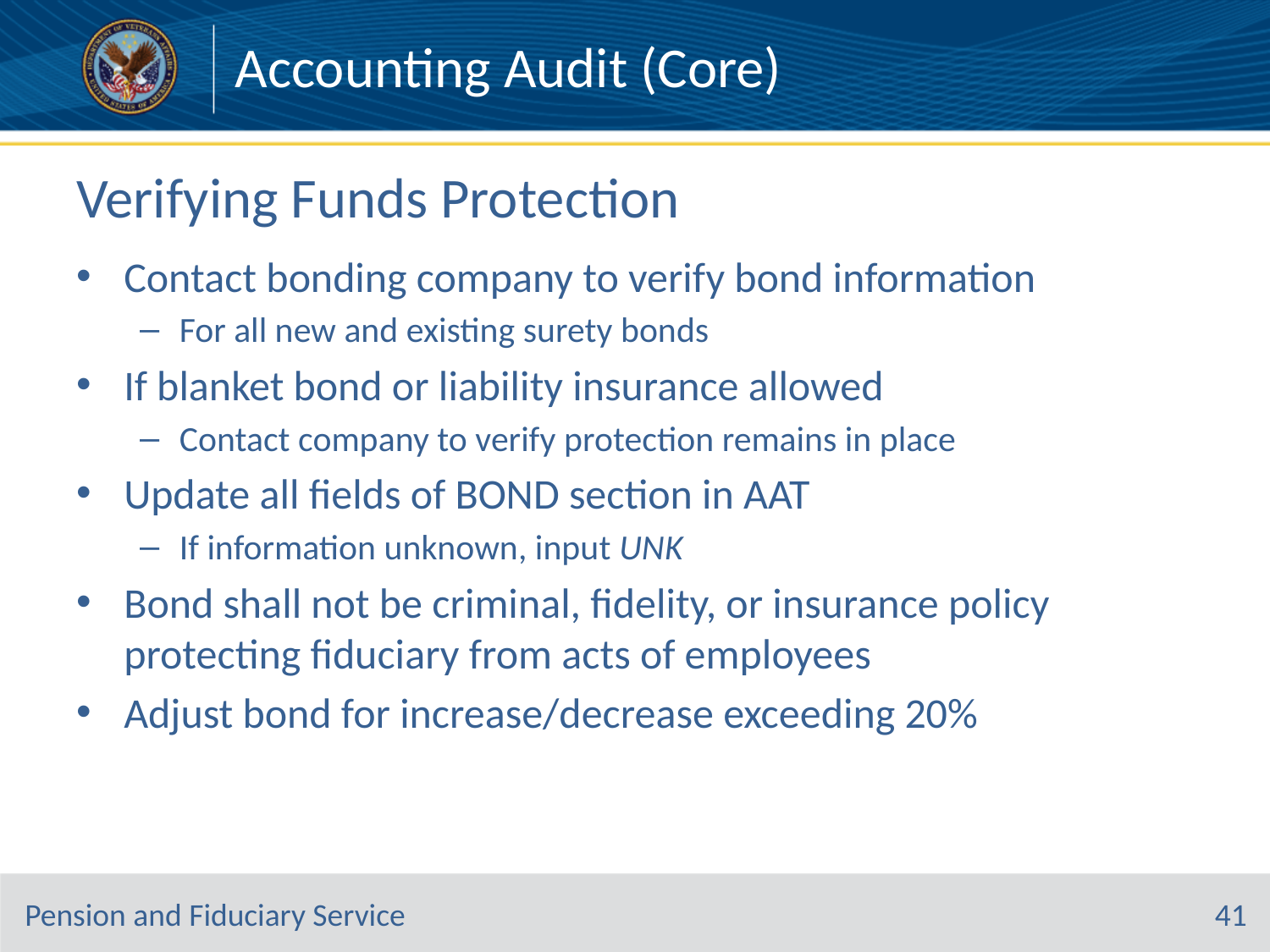

Accounting Audit (Core)
# Verifying Funds Protection
Contact bonding company to verify bond information
For all new and existing surety bonds
If blanket bond or liability insurance allowed
Contact company to verify protection remains in place
Update all fields of BOND section in AAT
If information unknown, input UNK
Bond shall not be criminal, fidelity, or insurance policy protecting fiduciary from acts of employees
Adjust bond for increase/decrease exceeding 20%

41